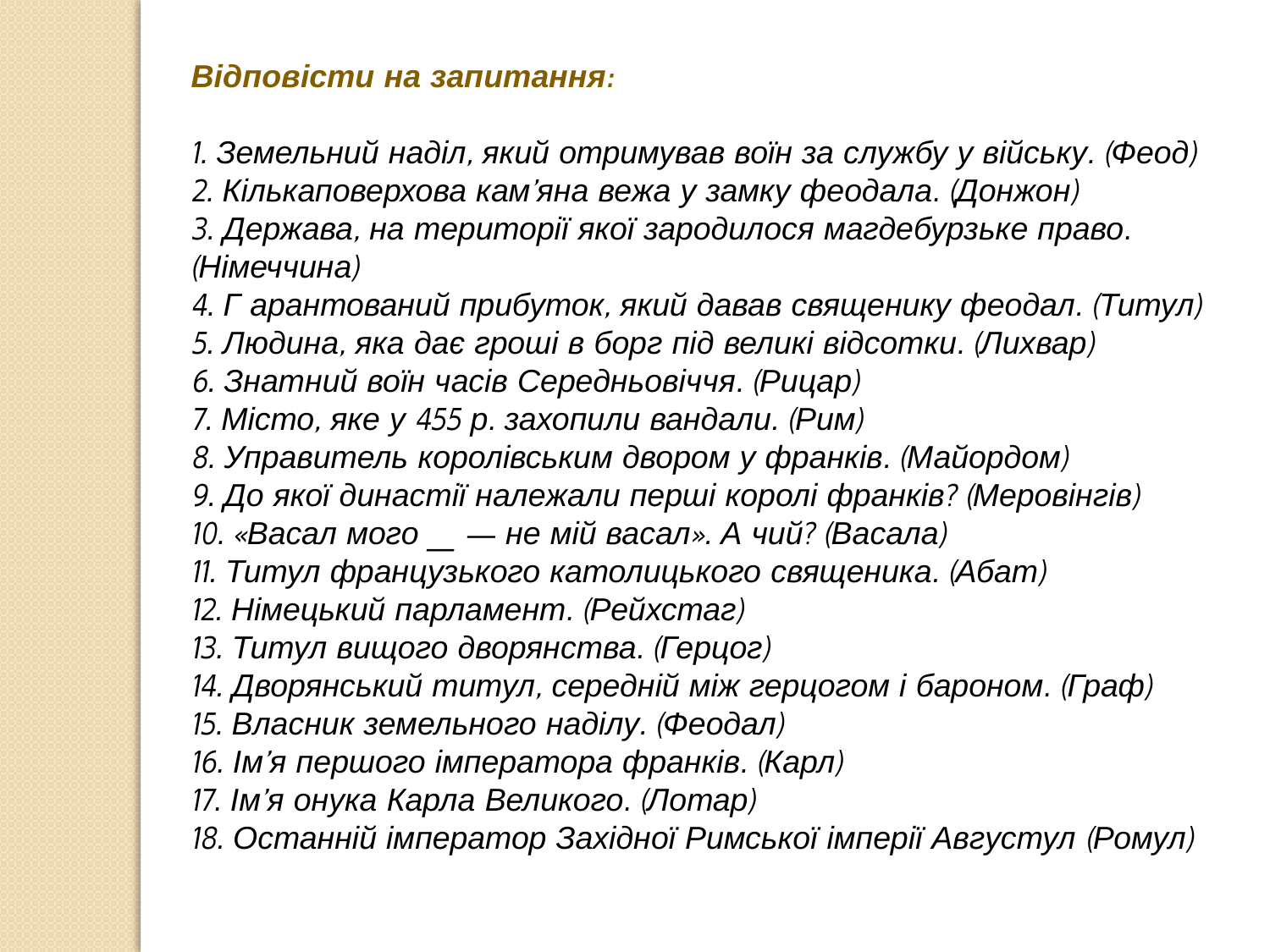

Відповісти на запитання:

1. Земельний наділ, який отримував воїн за службу у війську. (Феод)
2. Кількаповерхова кам’яна вежа у замку феодала. (Донжон)
3. Держава, на території якої зародилося магдебурзьке право. (Німеччина)
4. Г арантований прибуток, який давав священику феодал. (Титул)
5. Людина, яка дає гроші в борг під великі відсотки. (Лихвар)
6. Знатний воїн часів Середньовіччя. (Рицар)
7. Місто, яке у 455 р. захопили вандали. (Рим)
8. Управитель королівським двором у франків. (Майордом)
9. До якої династії належали перші королі франків? (Меровінгів)
10. «Васал мого __ — не мій васал». А чий? (Васала)
11. Титул французького католицького священика. (Абат)
12. Німецький парламент. (Рейхстаг)
13. Титул вищого дворянства. (Герцог)
14. Дворянський титул, середній між герцогом і бароном. (Граф)
15. Власник земельного наділу. (Феодал)
16. Ім’я першого імператора франків. (Карл)
17. Ім’я онука Карла Великого. (Лотар)
18. Останній імператор Західної Римської імперії Августул (Ромул)